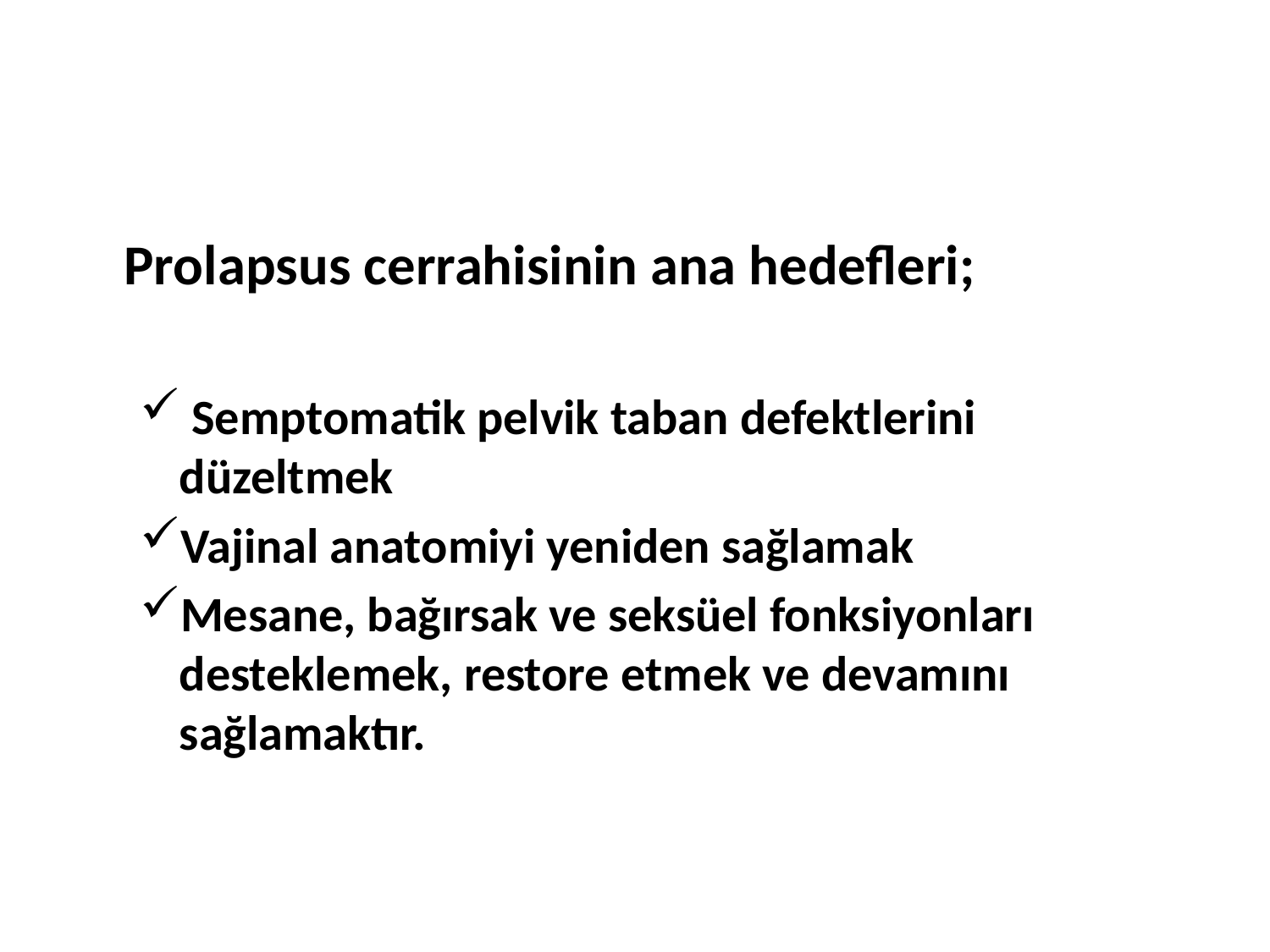

Prolapsus cerrahisinin ana hedefleri;

 Semptomatik pelvik taban defektlerini düzeltmek
Vajinal anatomiyi yeniden sağlamak
Mesane, bağırsak ve seksüel fonksiyonları desteklemek, restore etmek ve devamını sağlamaktır.